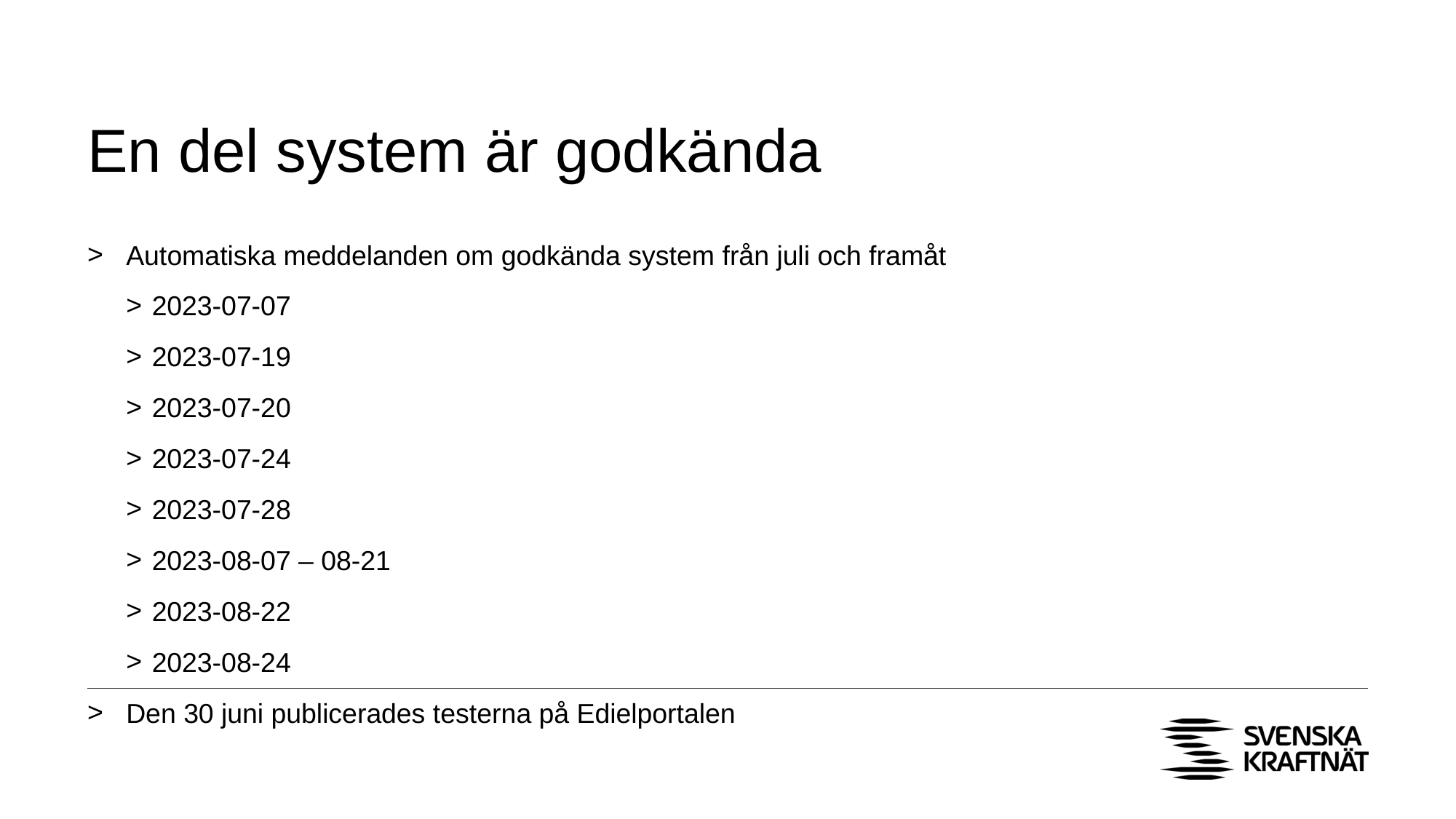

# En del system är godkända
Automatiska meddelanden om godkända system från juli och framåt
2023-07-07
2023-07-19
2023-07-20
2023-07-24
2023-07-28
2023-08-07 – 08-21
2023-08-22
2023-08-24
Den 30 juni publicerades testerna på Edielportalen